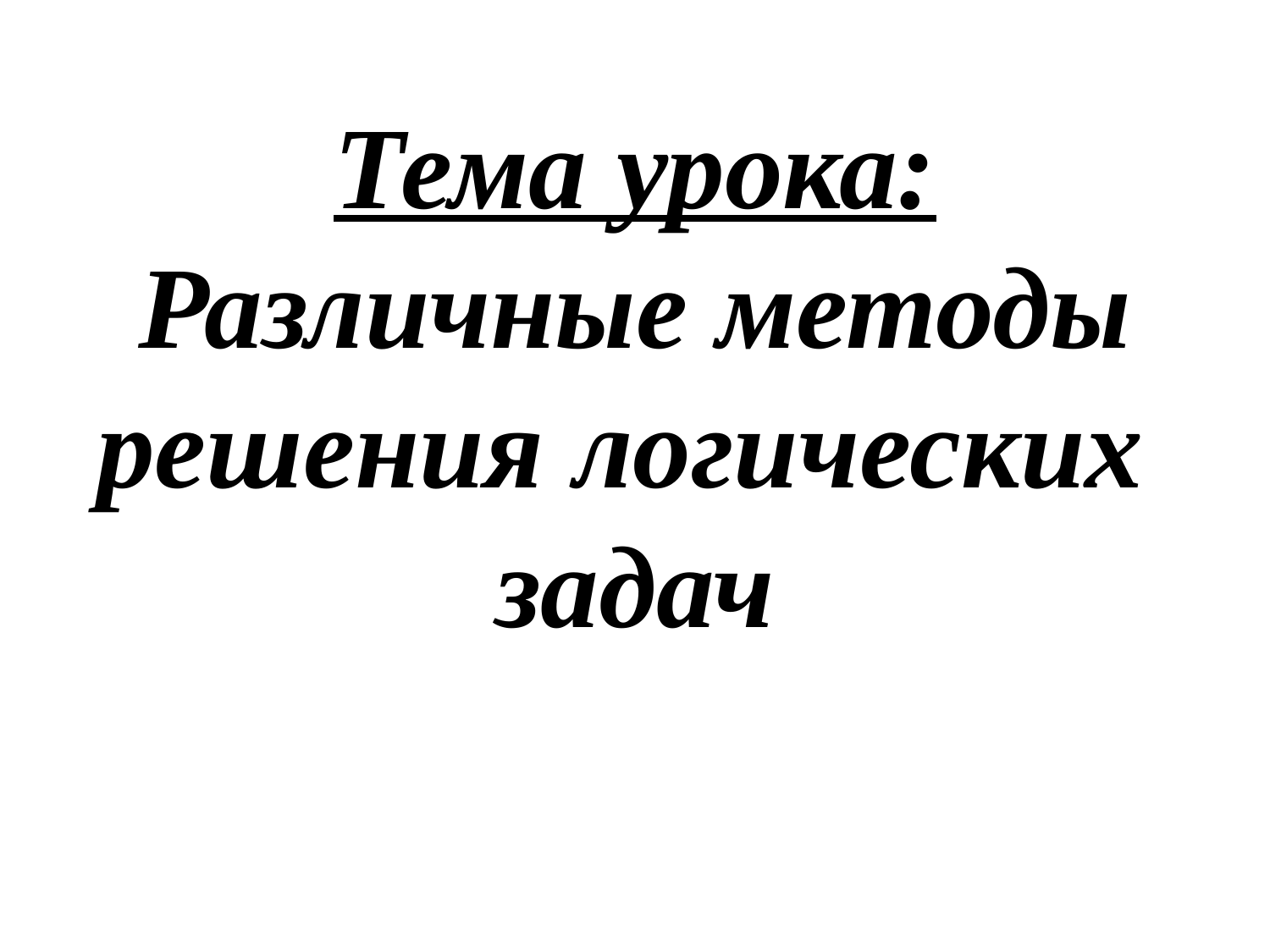

Тема урока:
Различные методы решения логических  задач